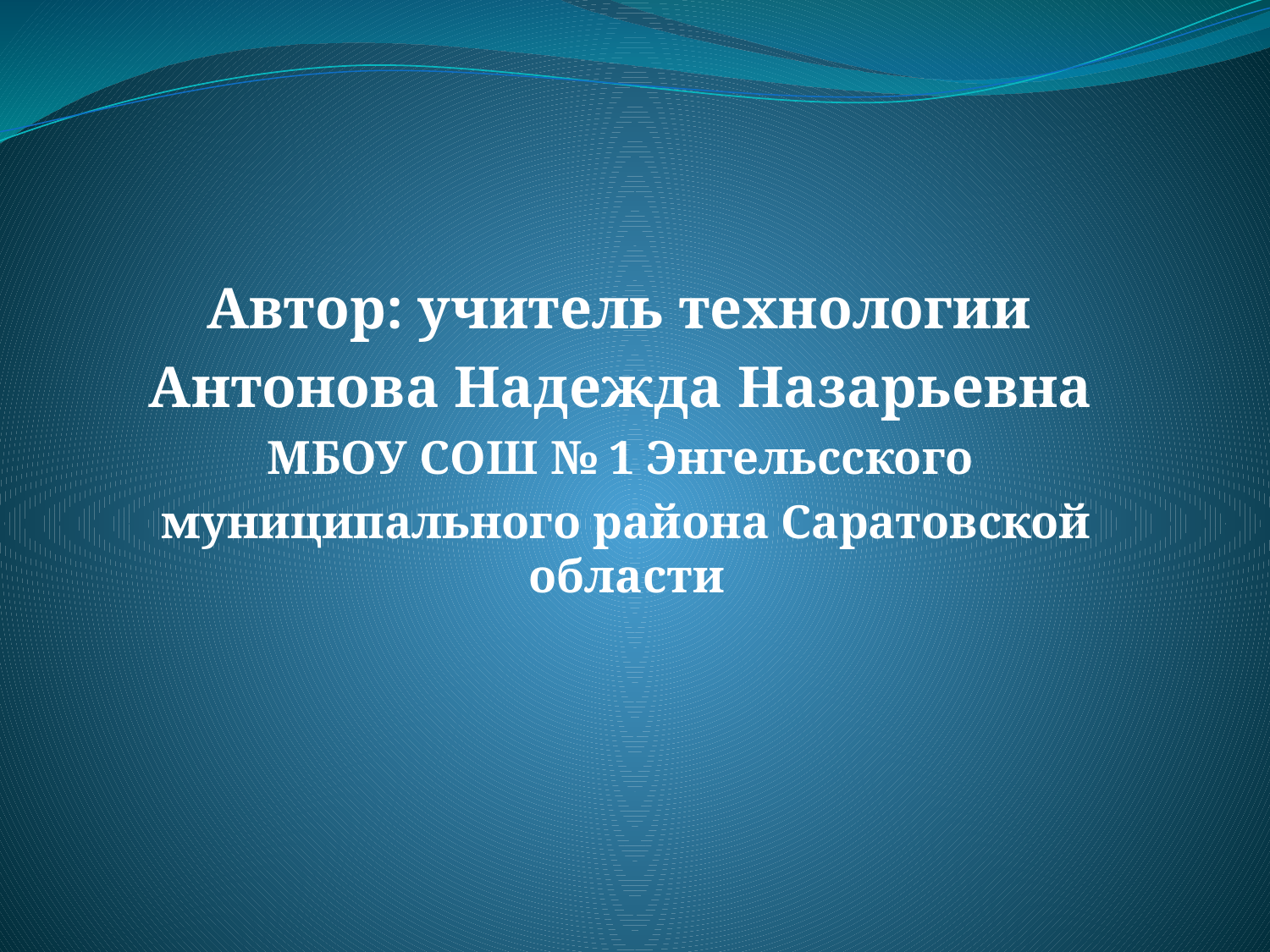

Автор: учитель технологии
Антонова Надежда Назарьевна
МБОУ СОШ № 1 Энгельсского
муниципального района Саратовской области